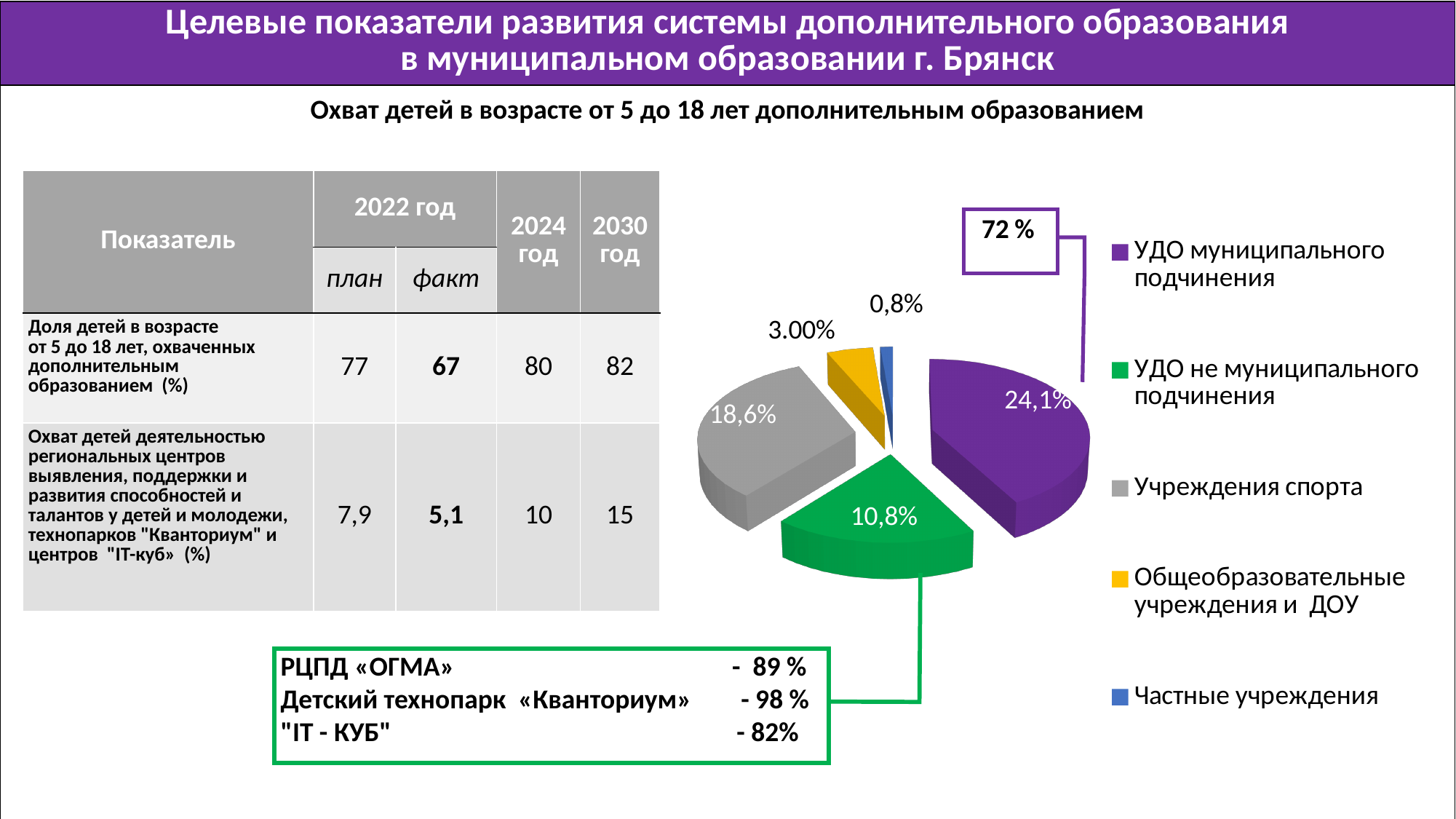

| Целевые показатели развития системы дополнительного образования в муниципальном образовании г. Брянск |
| --- |
| Охват детей в возрасте от 5 до 18 лет дополнительным образованием |

[unsupported chart]

| Показатель | 2022 год |  | 2024 год | 2030 год |
| --- | --- | --- | --- | --- |
|  | план | факт |  |  |
| Доля детей в возрасте от 5 до 18 лет, охваченных дополнительным образованием (%) | 77 | 67 | 80 | 82 |
| Охват детей деятельностью региональных центров выявления, поддержки и развития способностей и талантов у детей и молодежи, технопарков "Кванториум" и центров "IТ-куб» (%) | 7,9 | 5,1 | 10 | 15 |
РЦПД «ОГМА»                                             -  89 %
Детский технопарк  «Кванториум»        - 98 %
"IT - КУБ"                                                        - 82%